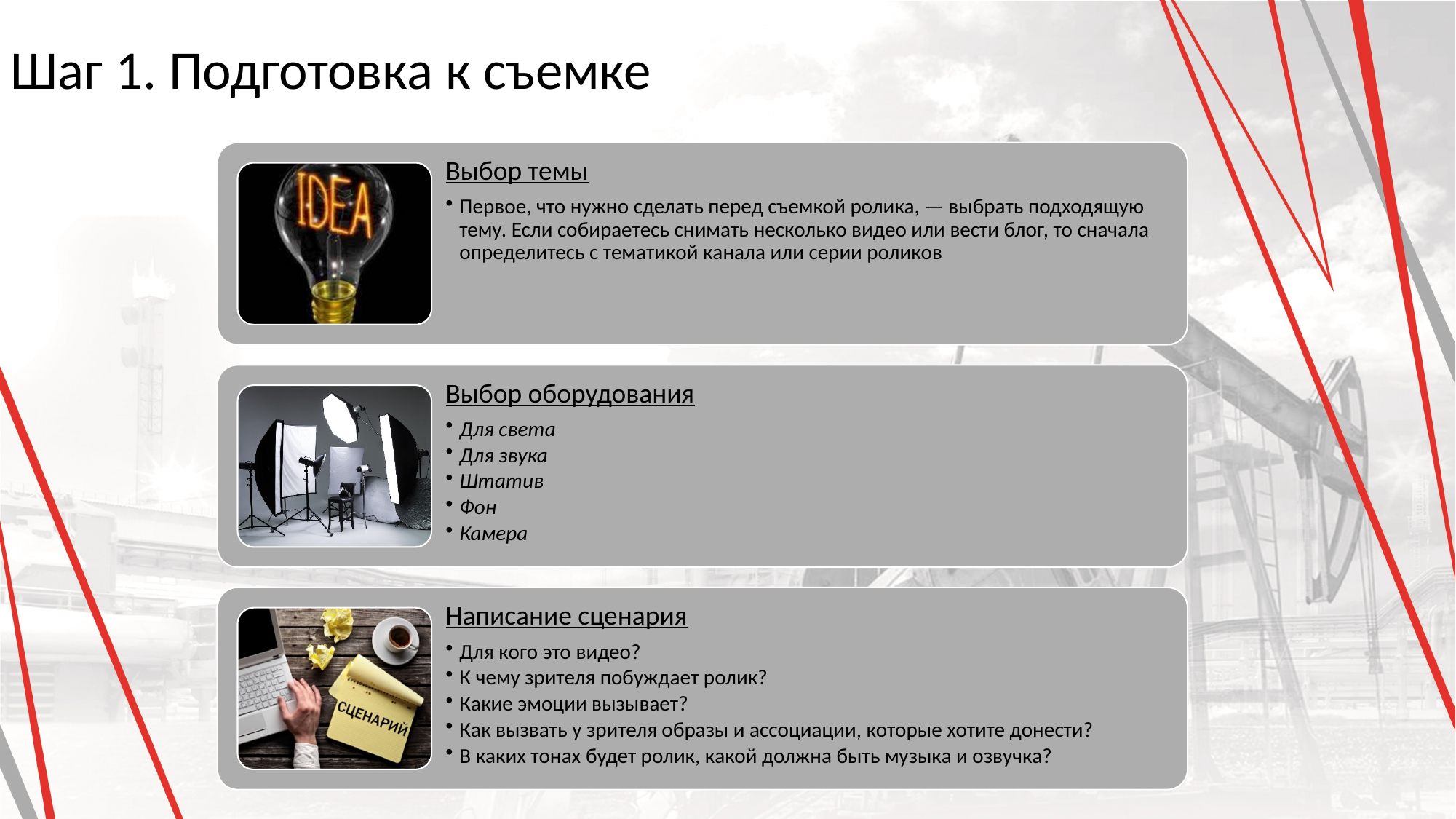

Шаг 1. Подготовка к съемке
Выбор темы
Первое, что нужно сделать перед съемкой ролика, — выбрать подходящую тему. Если собираетесь снимать несколько видео или вести блог, то сначала определитесь с тематикой канала или серии роликов
Выбор оборудования
Для света
Для звука
Штатив
Фон
Камера
Написание сценария
Для кого это видео?
К чему зрителя побуждает ролик?
Какие эмоции вызывает?
Как вызвать у зрителя образы и ассоциации, которые хотите донести?
В каких тонах будет ролик, какой должна быть музыка и озвучка?